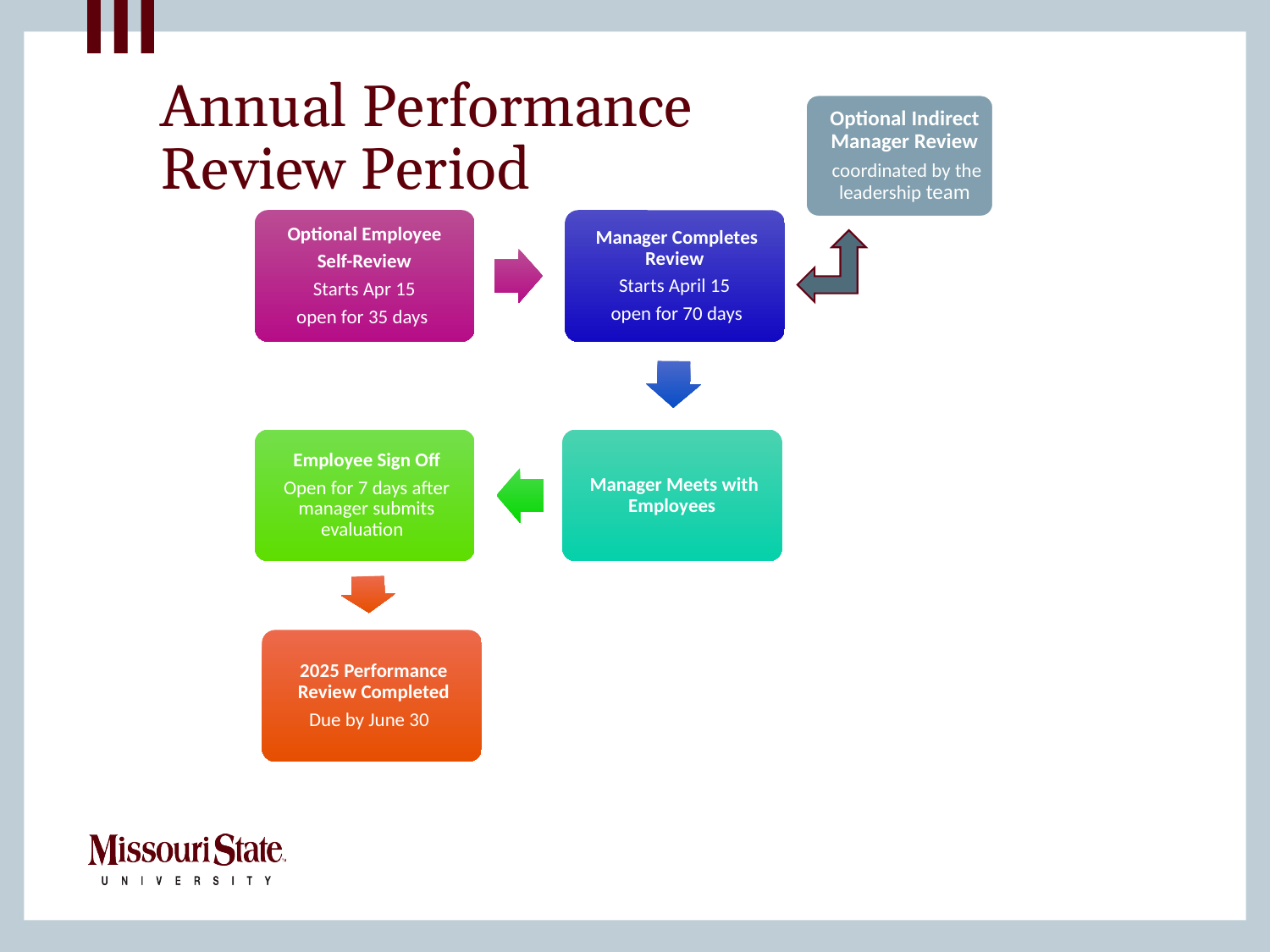

Annual Performance Review Period

Optional Indirect Manager Review
 coordinated by the leadership team
Optional Employee
Self-Review
Starts Apr 15
open for 35 days

Manager Completes Review
Starts April 15
open for 70 days

Manager Meets with Employees

Employee Sign Off
Open for 7 days after manager submits evaluation

2025 Performance Review Completed
Due by June 30